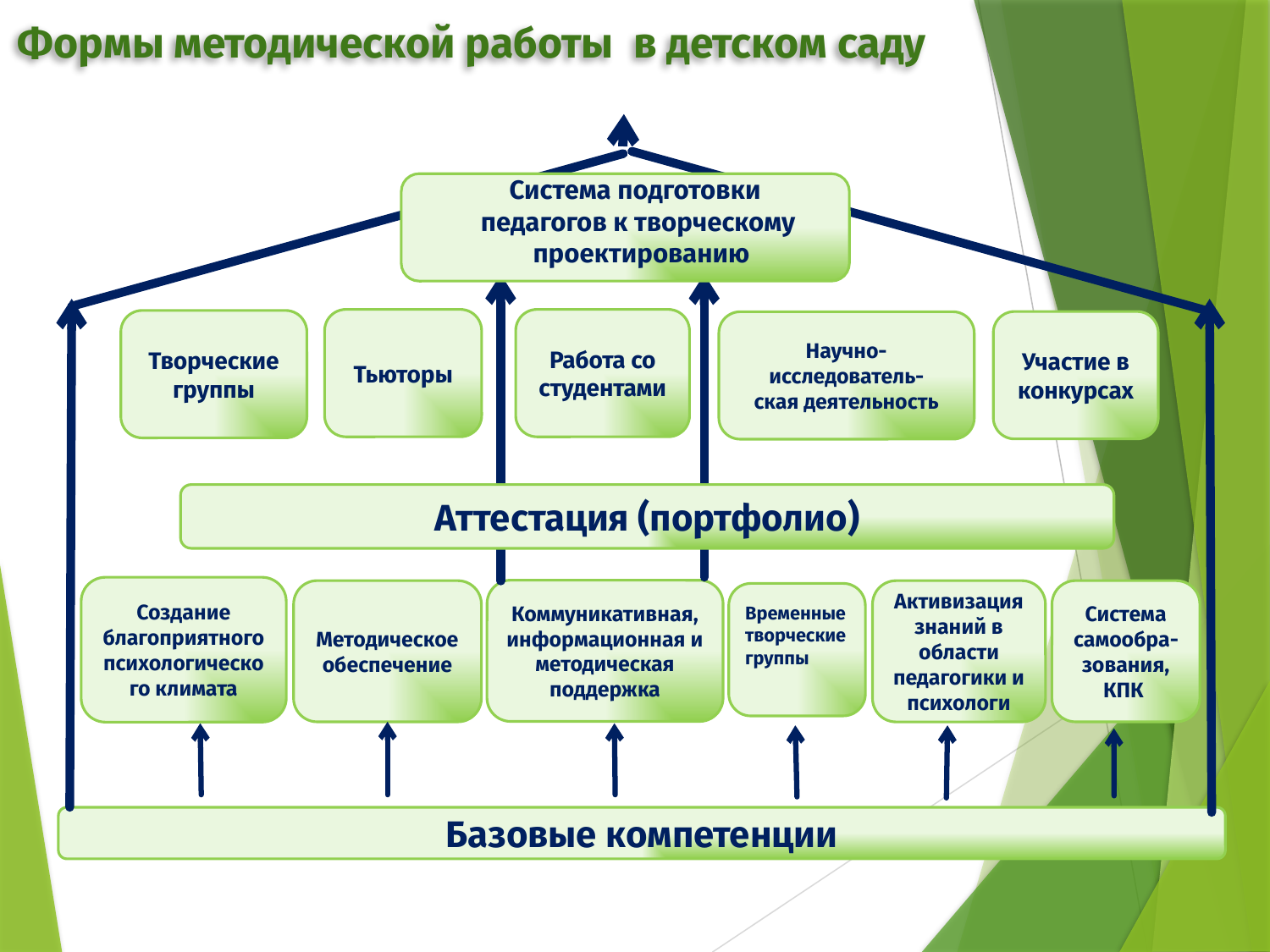

Формы методической работы  в детском саду
Система подготовки
педагогов к творческому
проектированию

Тьюторы
Работа со студентами
Творческие группы
Участие в конкурсах
Научно- исследователь-
ская деятельность
Аттестация (портфолио)
Создание благоприятного психологического климата
Коммуникативная, информационная и методическая поддержка
Методическое обеспечение
Активизация знаний в области педагогики и психологи
Система самообра-зования,
КПК

Временные творческие группы
Базовые компетенции